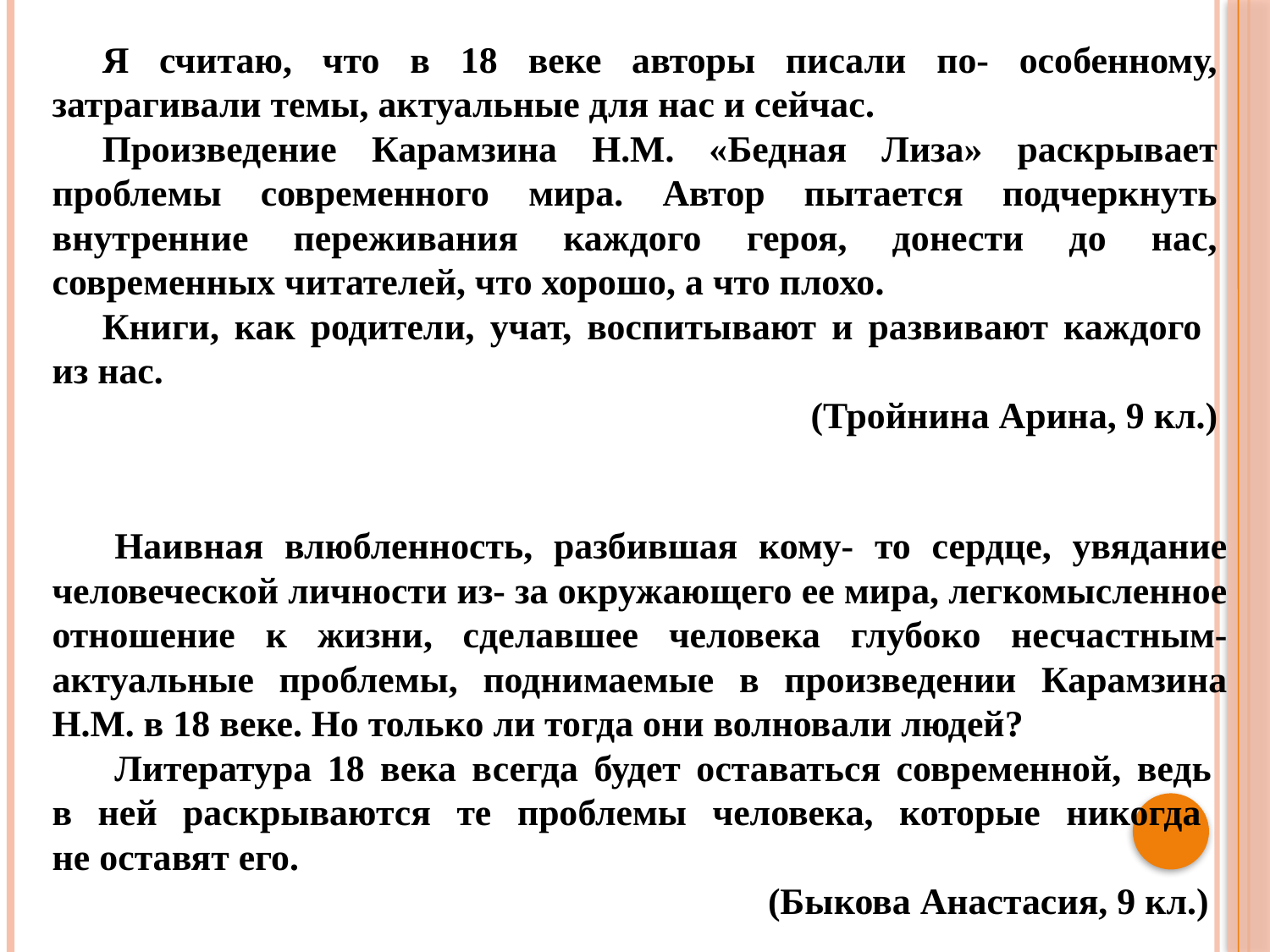

Я считаю, что в 18 веке авторы писали по- особенному, затрагивали темы, актуальные для нас и сейчас.
Произведение Карамзина Н.М. «Бедная Лиза» раскрывает проблемы современного мира. Автор пытается подчеркнуть внутренние переживания каждого героя, донести до нас, современных читателей, что хорошо, а что плохо.
Книги, как родители, учат, воспитывают и развивают каждого
из нас.
(Тройнина Арина, 9 кл.)
Наивная влюбленность, разбившая кому- то сердце, увядание человеческой личности из- за окружающего ее мира, легкомысленное отношение к жизни, сделавшее человека глубоко несчастным- актуальные проблемы, поднимаемые в произведении Карамзина Н.М. в 18 веке. Но только ли тогда они волновали людей?
Литература 18 века всегда будет оставаться современной, ведь
в ней раскрываются те проблемы человека, которые никогда
не оставят его.
(Быкова Анастасия, 9 кл.)